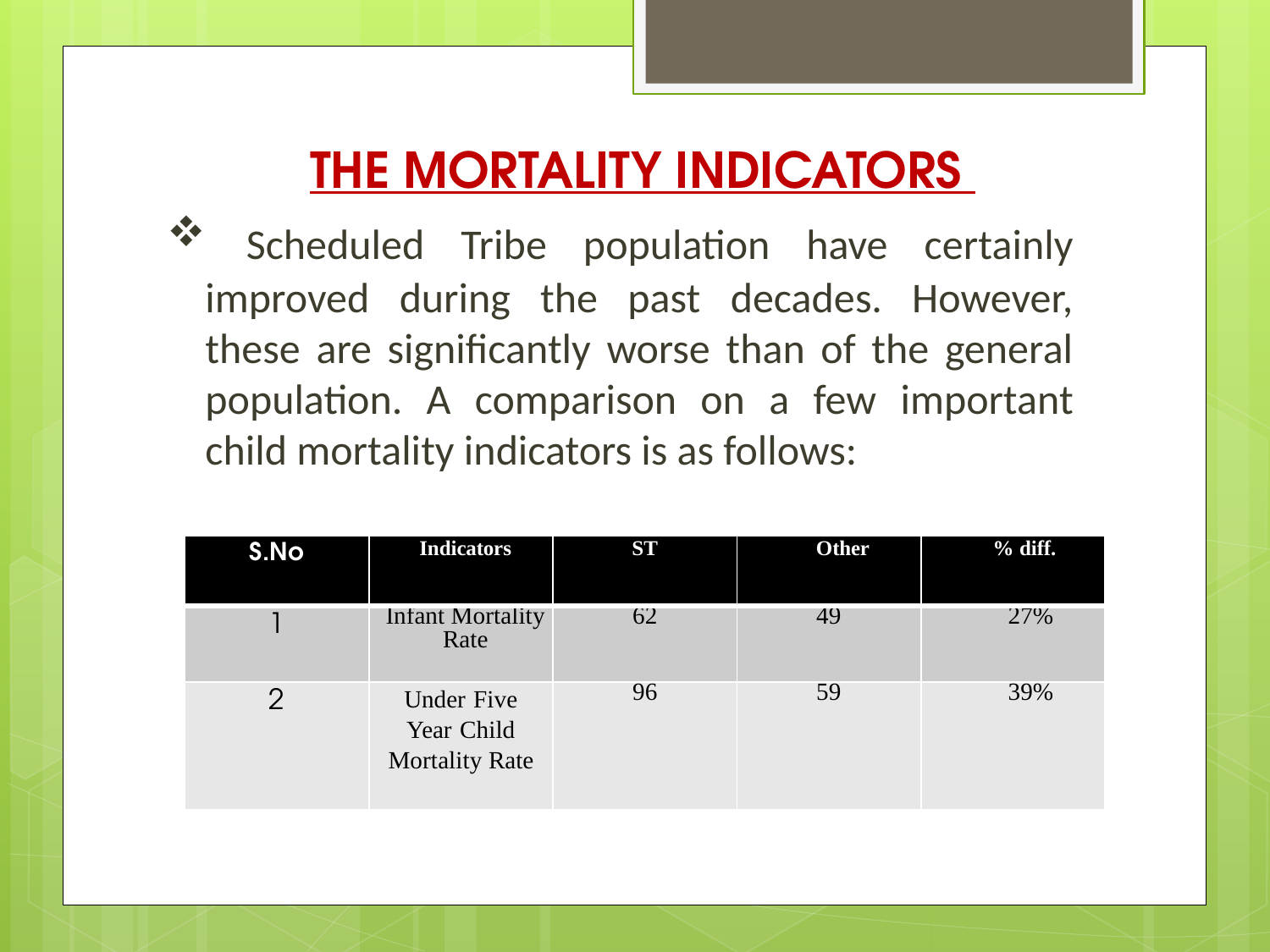

# THE MORTALITY INDICATORS
 Scheduled Tribe population have certainly improved during the past decades. However, these are significantly worse than of the general population. A comparison on a few important child mortality indicators is as follows:
| S.No | Indicators | ST | Other | % diff. |
| --- | --- | --- | --- | --- |
| 1 | Infant Mortality Rate | 62 | 49 | 27% |
| 2 | Under Five Year Child Mortality Rate | 96 | 59 | 39% |